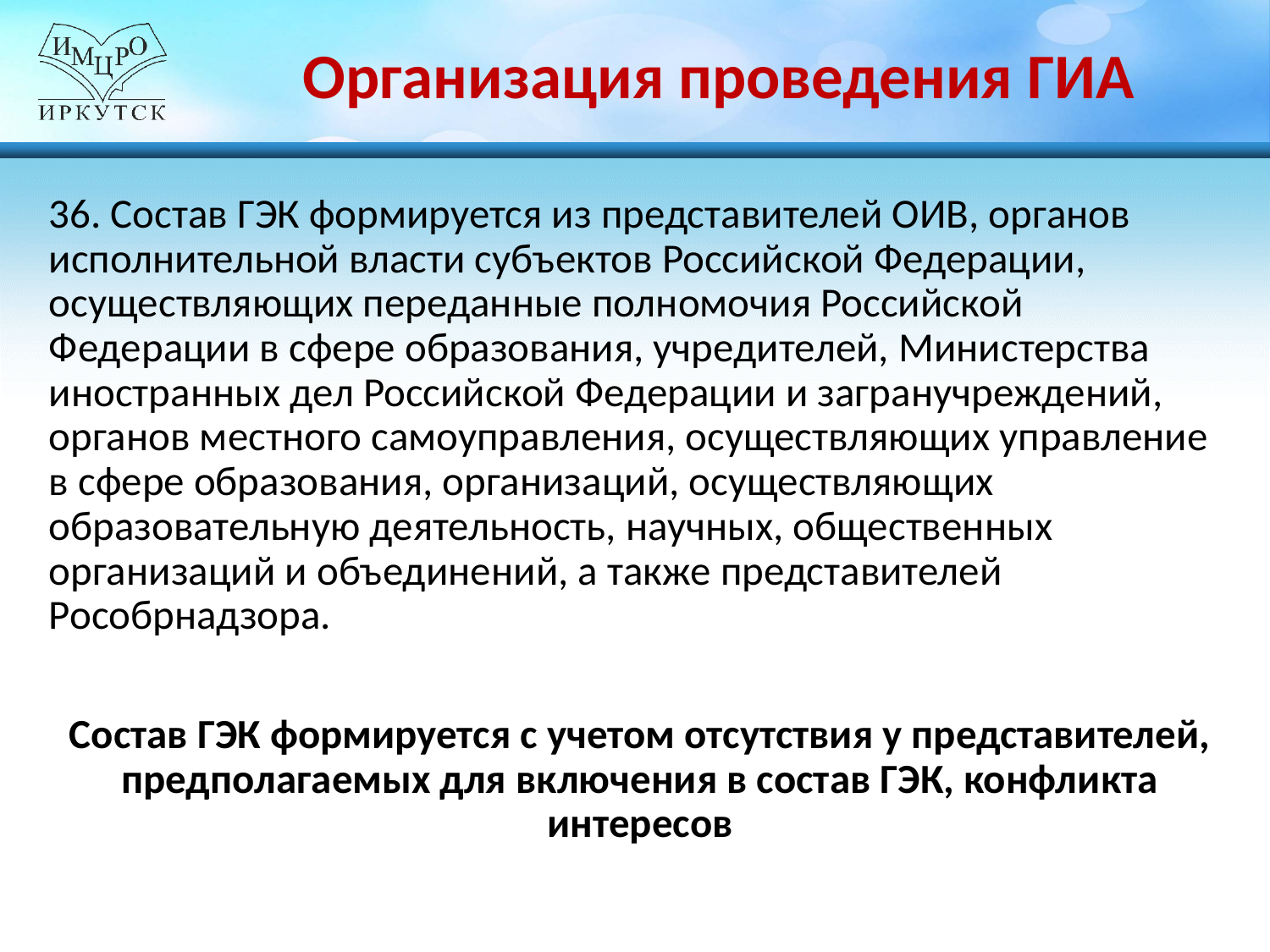

# Организация проведения ГИА
36. Состав ГЭК формируется из представителей ОИВ, органов исполнительной власти субъектов Российской Федерации, осуществляющих переданные полномочия Российской Федерации в сфере образования, учредителей, Министерства иностранных дел Российской Федерации и загранучреждений, органов местного самоуправления, осуществляющих управление в сфере образования, организаций, осуществляющих образовательную деятельность, научных, общественных организаций и объединений, а также представителей Рособрнадзора.

Состав ГЭК формируется с учетом отсутствия у представителей, предполагаемых для включения в состав ГЭК, конфликта интересов